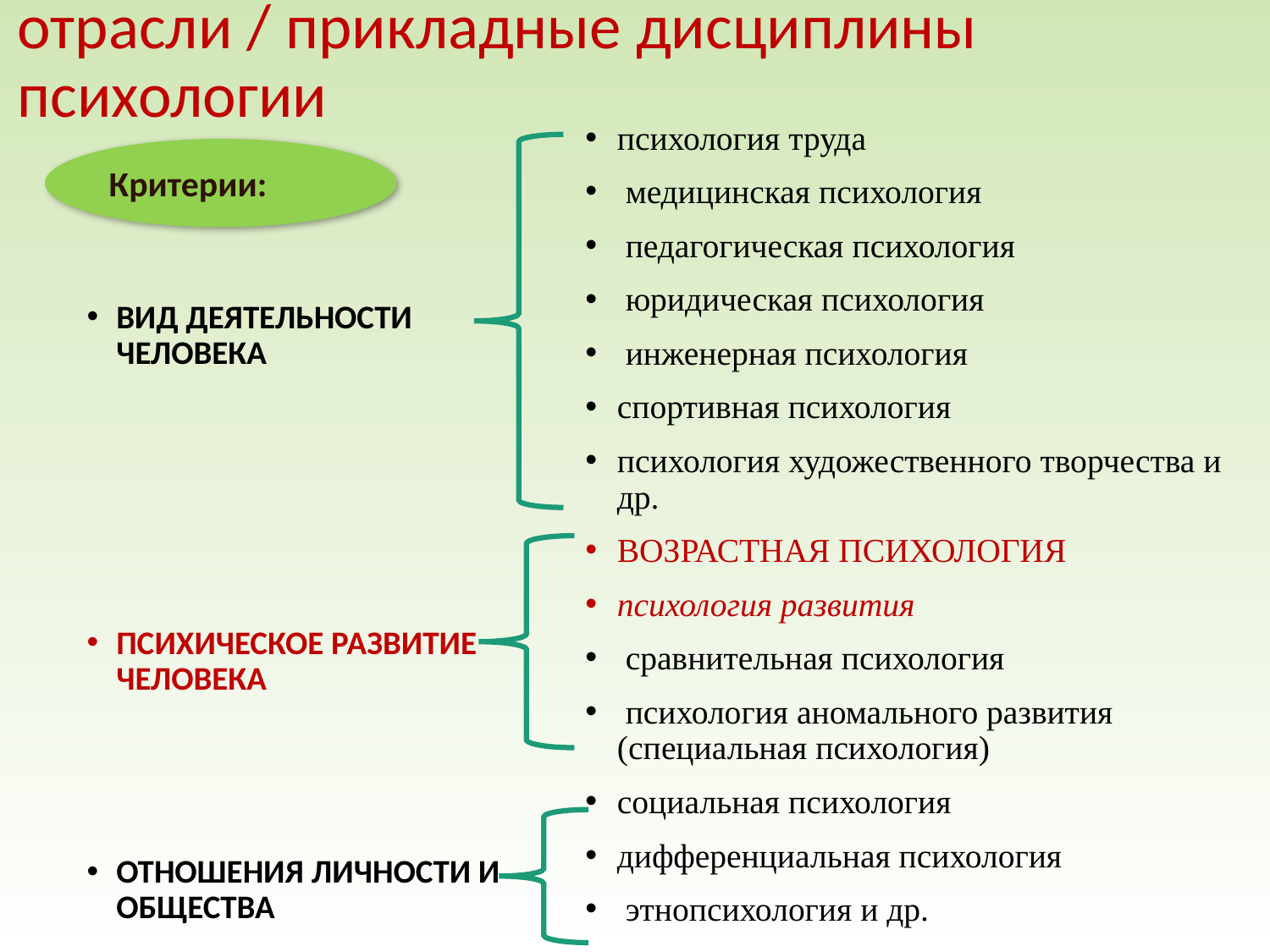

# отрасли / прикладные дисциплины психологии
психология труда
 медицинская психология
 педагогическая психология
 юридическая психология
 инженерная психология
спортивная психология
психология художественного творчества и др.
ВОЗРАСТНАЯ ПСИХОЛОГИЯ
психология развития
 сравнительная психология
 психология аномального развития (специальная психология)
социальная психология
дифференциальная психология
 этнопсихология и др.

Критерии:

ВИД ДЕЯТЕЛЬНОСТИ ЧЕЛОВЕКА

ПСИХИЧЕСКОЕ РАЗВИТИЕ ЧЕЛОВЕКА

ОТНОШЕНИЯ ЛИЧНОСТИ И ОБЩЕСТВА